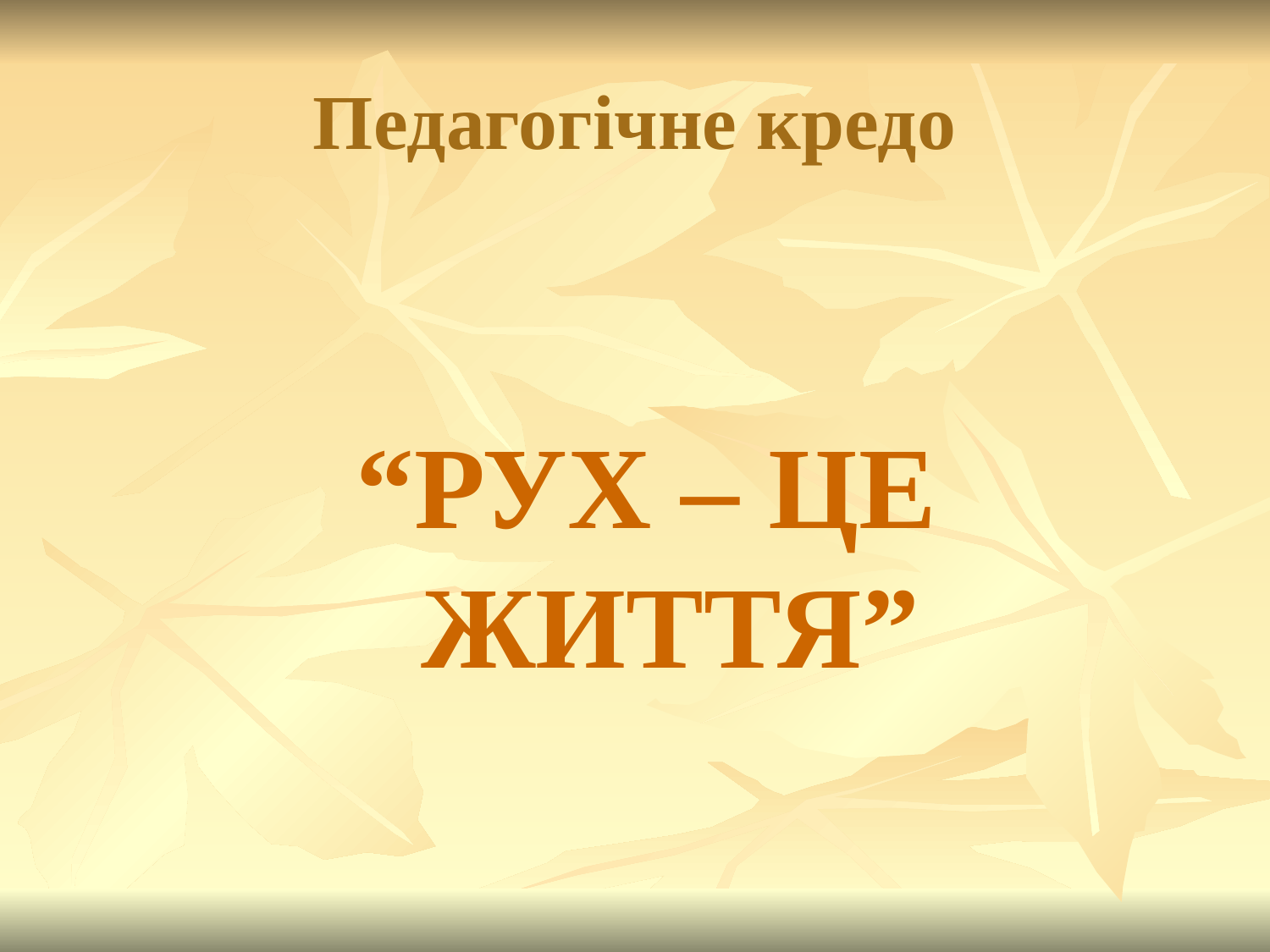

# Педагогічне кредо
“РУХ – ЦЕ ЖИТТЯ”